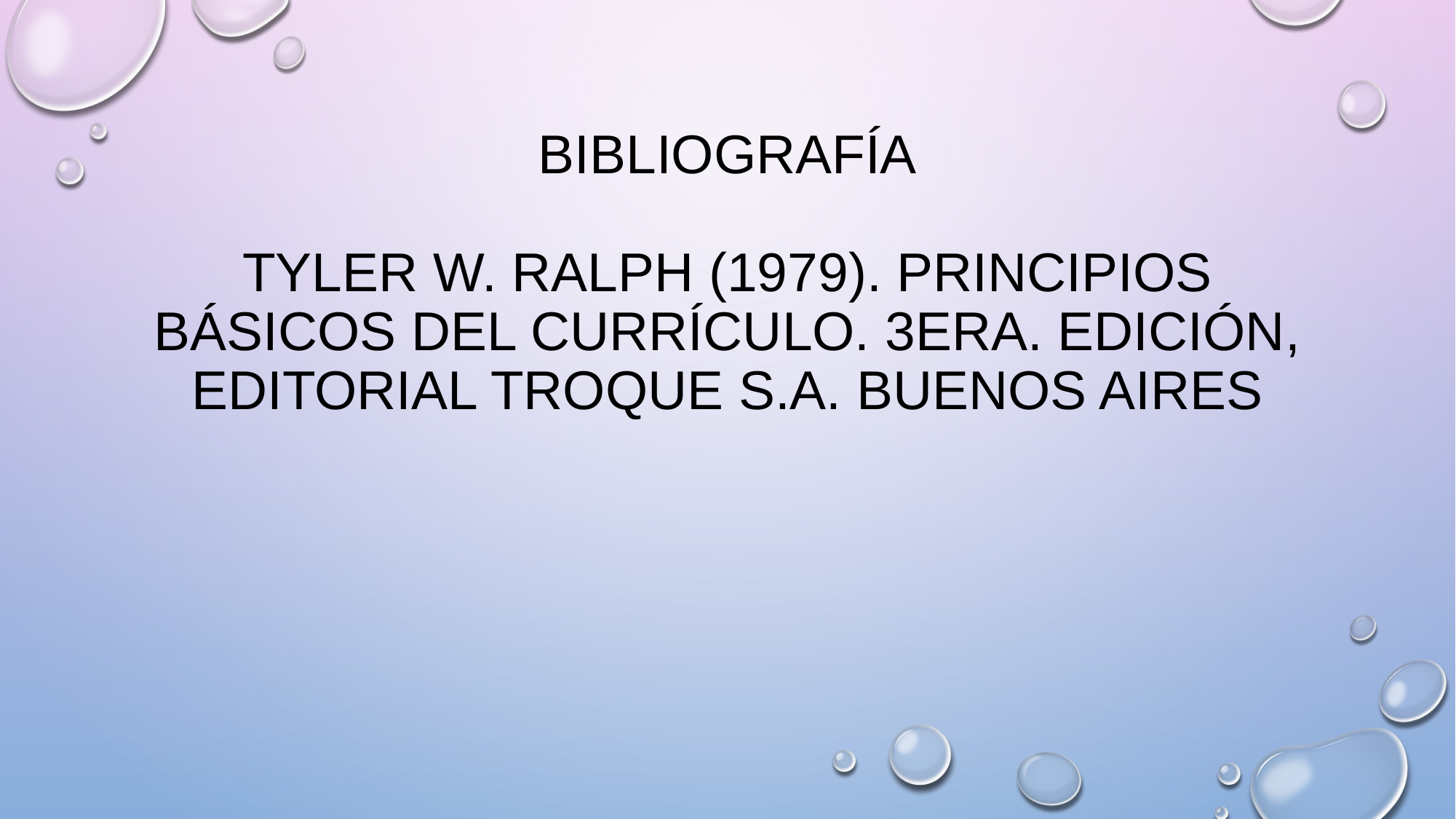

# Bibliografía Tyler W. Ralph (1979). Principios básicos del currículo. 3era. Edición, Editorial troque S.a. Buenos aires